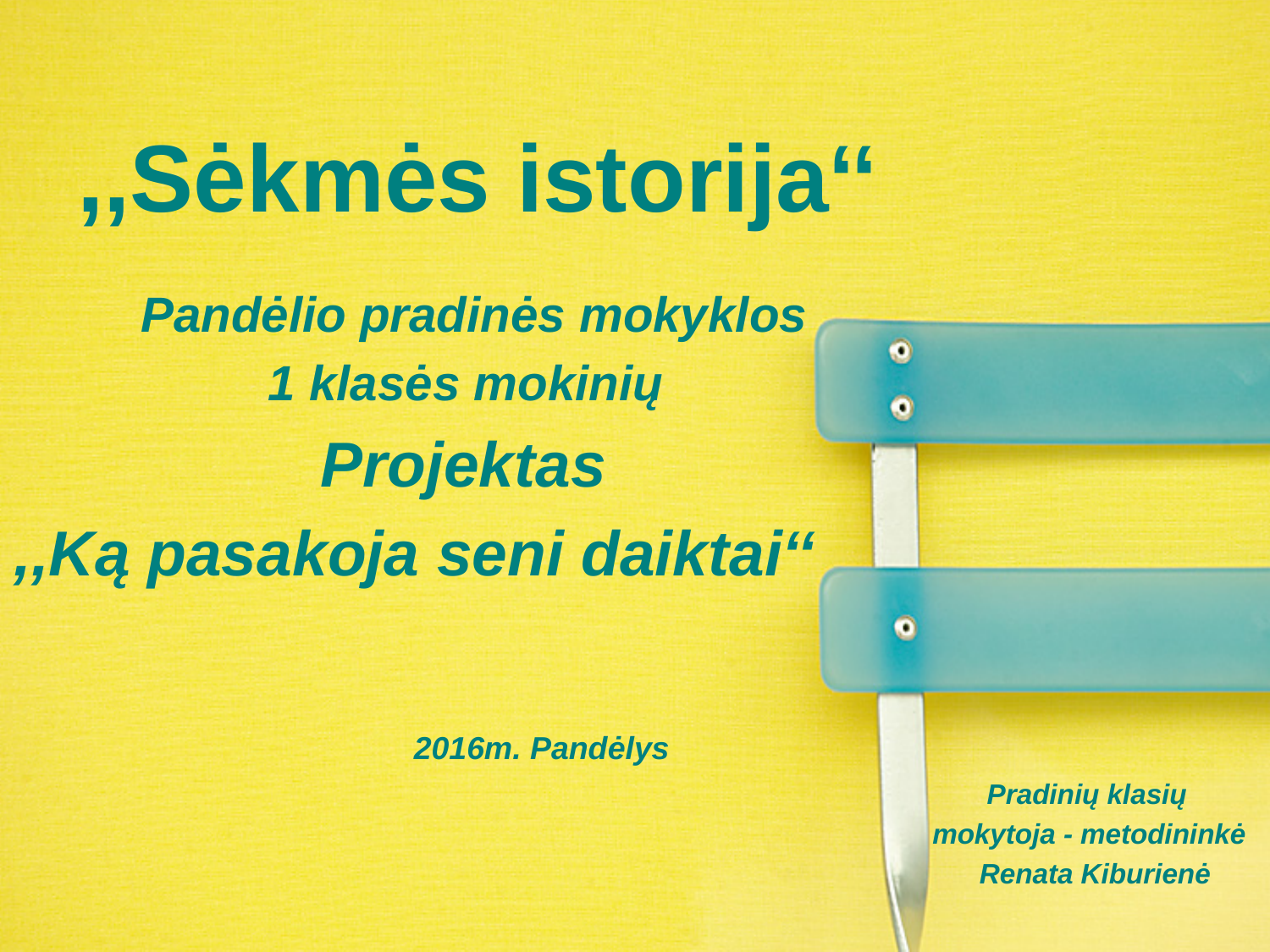

# ,,Sėkmės istorija‘‘
	Pandėlio pradinės mokyklos
		1 klasės mokinių
		   Projektas
,,Ką pasakoja seni daiktai‘‘

                                             2016m. Pandėlys
                                                                                                       Pradinių klasių
  							   mokytoja - metodininkė
                                                                                                                      Renata Kiburienė